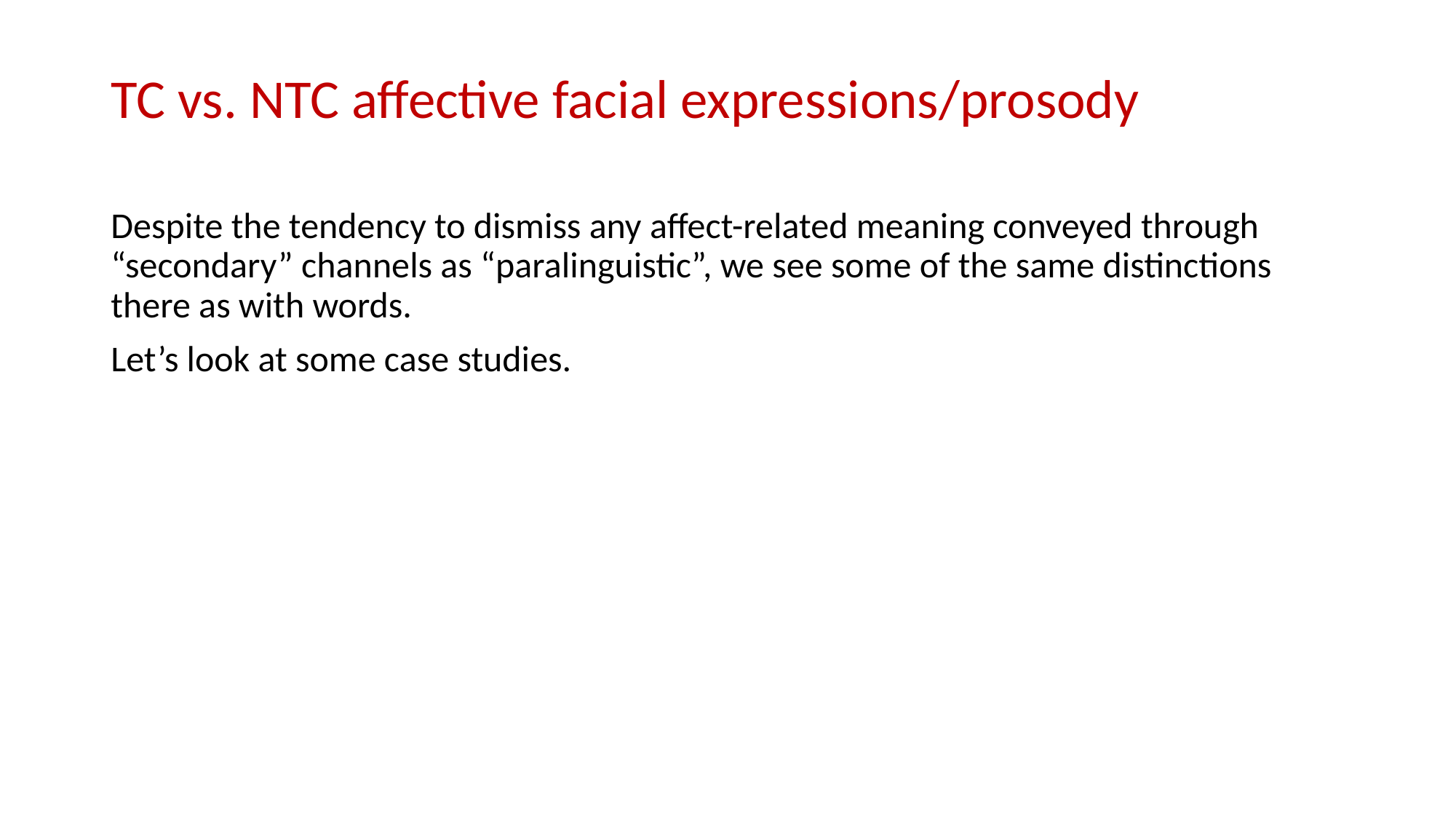

# TC vs. NTC affective facial expressions/prosody
Despite the tendency to dismiss any affect-related meaning conveyed through “secondary” channels as “paralinguistic”, we see some of the same distinctions there as with words.
Let’s look at some case studies.